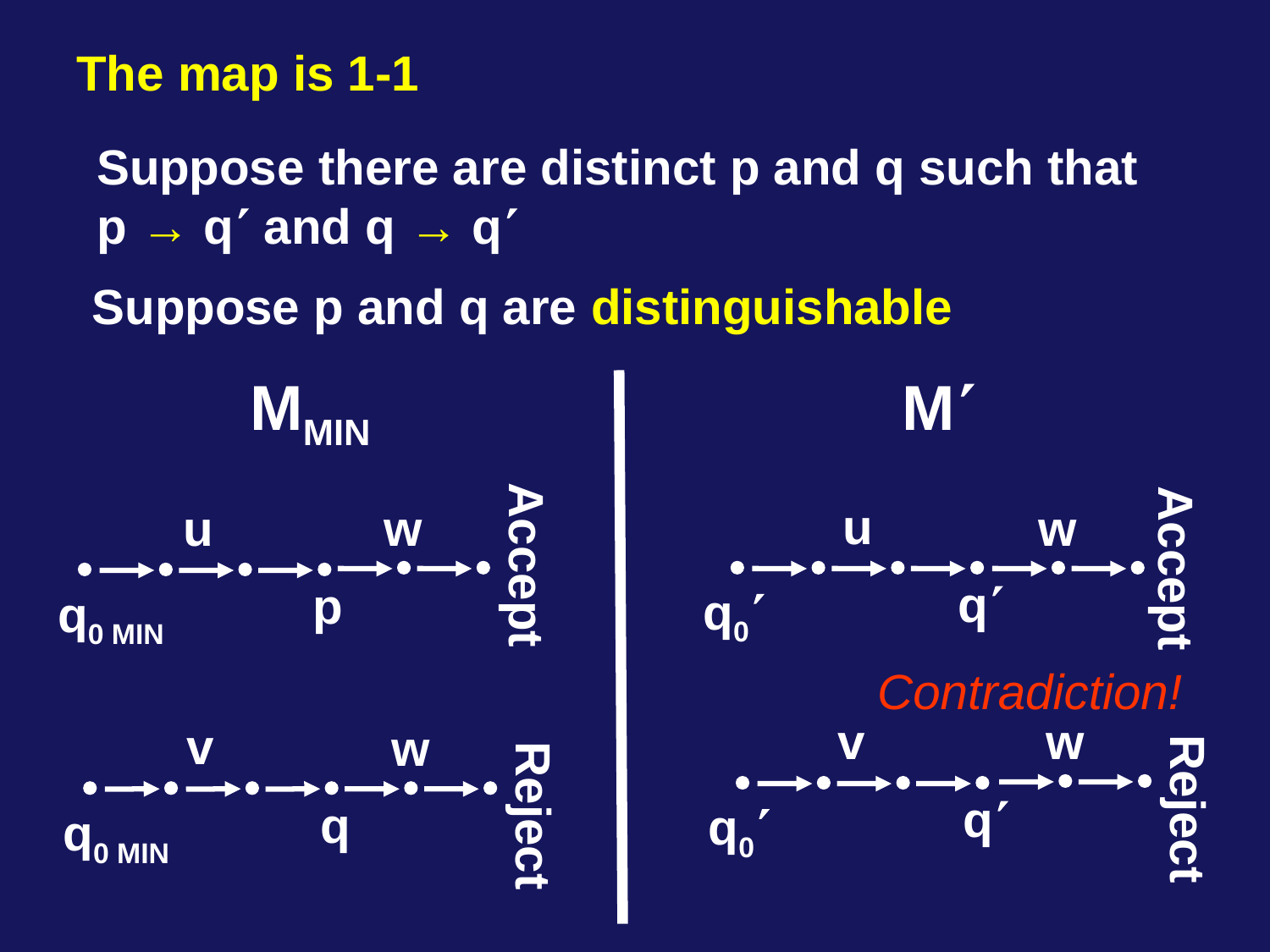

The map is 1-1
Suppose there are distinct p and q such that
p → q′ and q → q′
Suppose p and q are distinguishable
MMIN
M′

u
u
w
w
Accept
Accept

q′
p
q0′
q0 MIN
Contradiction!
v
w
v
w

Reject

Reject
q′

q
q0′
q0 MIN